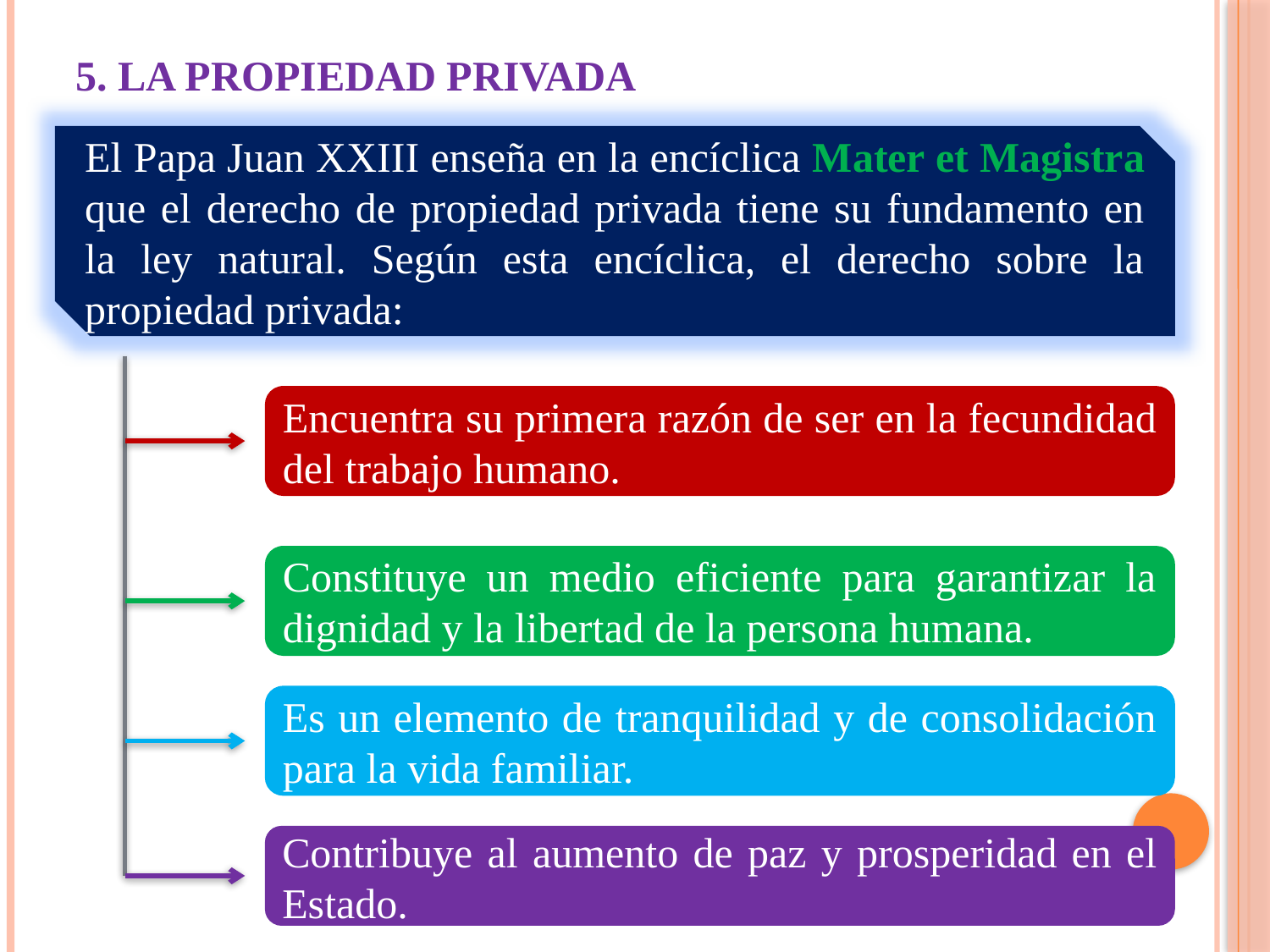

# 5. LA PROPIEDAD PRIVADA
El Papa Juan XXIII enseña en la encíclica Mater et Magistra que el derecho de propiedad privada tiene su fundamento en la ley natural. Según esta encíclica, el derecho sobre la propiedad privada:
Encuentra su primera razón de ser en la fecundidad del trabajo humano.
Constituye un medio eficiente para garantizar la dignidad y la libertad de la persona humana.
Es un elemento de tranquilidad y de consolidación para la vida familiar.
Contribuye al aumento de paz y prosperidad en el Estado.